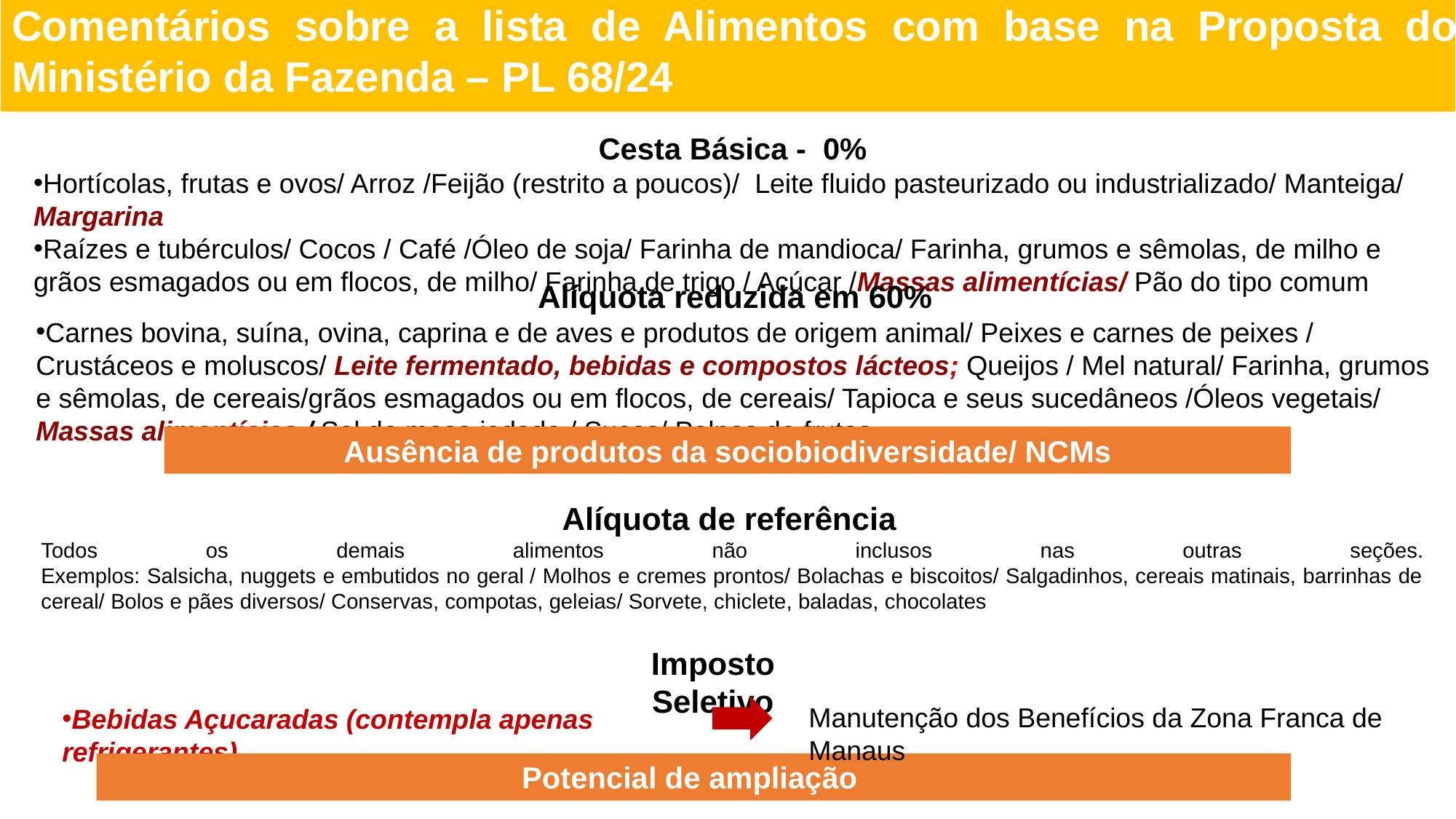

Comentários sobre a lista de Alimentos com base na Proposta do Ministério da Fazenda – PL 68/24
Cesta Básica -  0%
Hortícolas, frutas e ovos/ Arroz /Feijão (restrito a poucos)/  Leite fluido pasteurizado ou industrializado/ Manteiga/ Margarina
Raízes e tubérculos/ Cocos / Café /Óleo de soja/ Farinha de mandioca/ Farinha, grumos e sêmolas, de milho e grãos esmagados ou em flocos, de milho/ Farinha de trigo / Açúcar /Massas alimentícias/ Pão do tipo comum
Alíquota reduzida em 60%
Carnes bovina, suína, ovina, caprina e de aves e produtos de origem animal/ Peixes e carnes de peixes / Crustáceos e moluscos/ Leite fermentado, bebidas e compostos lácteos; Queijos / Mel natural/ Farinha, grumos e sêmolas, de cereais/grãos esmagados ou em flocos, de cereais/ Tapioca e seus sucedâneos /Óleos vegetais/ Massas alimentícias / Sal de mesa iodado / Sucos/ Polpas de frutas
Ausência de produtos da sociobiodiversidade/ NCMs
Alíquota de referência
Todos os demais alimentos não inclusos nas outras seções.
Exemplos: Salsicha, nuggets e embutidos no geral / Molhos e cremes prontos/ Bolachas e biscoitos/ Salgadinhos, cereais matinais, barrinhas de cereal/ Bolos e pães diversos/ Conservas, compotas, geleias/ Sorvete, chiclete, baladas, chocolates
Imposto Seletivo
Manutenção dos Benefícios da Zona Franca de Manaus
Bebidas Açucaradas (contempla apenas refrigerantes)

Potencial de ampliação